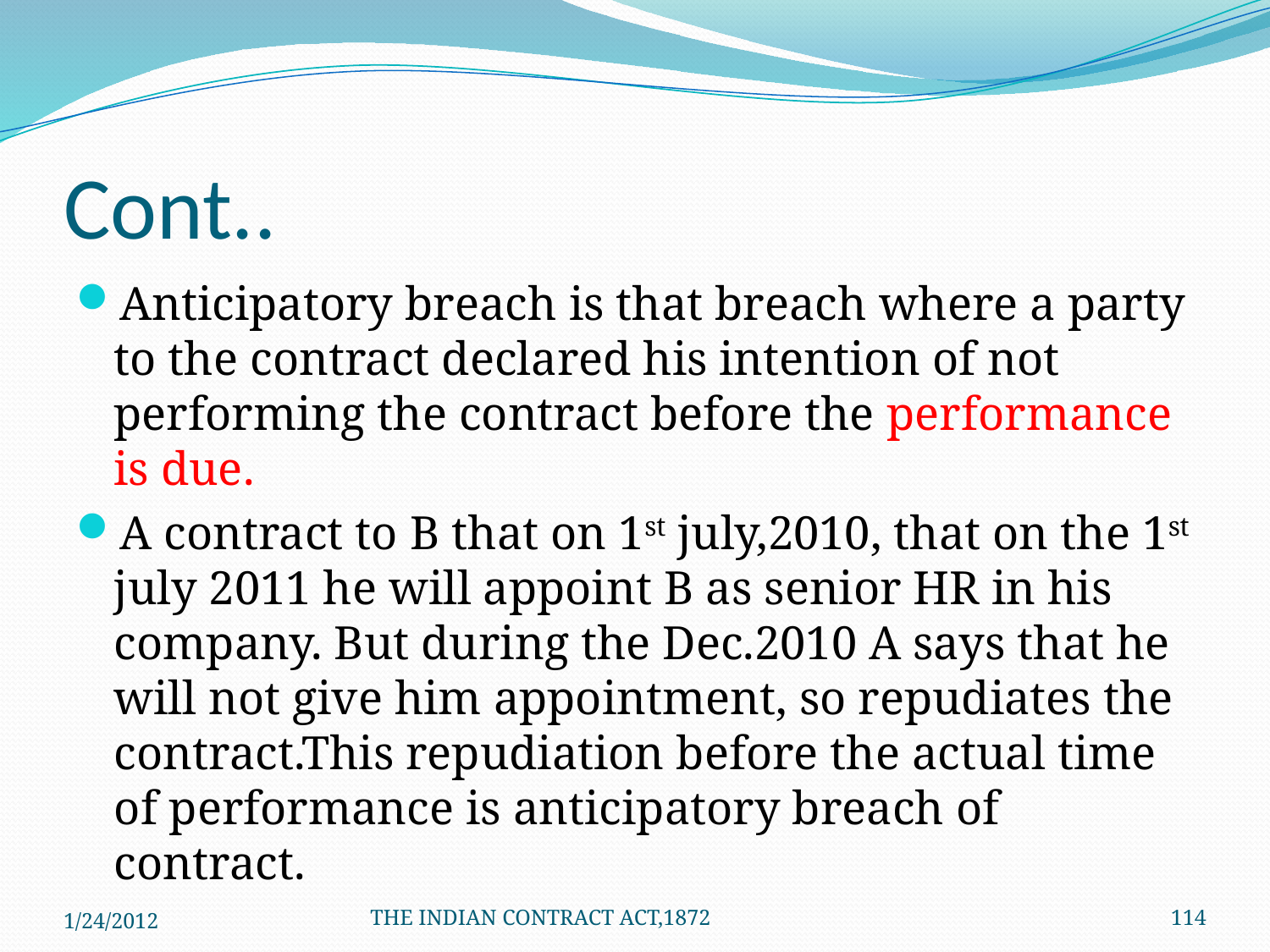

# Cont..
Anticipatory breach is that breach where a party to the contract declared his intention of not performing the contract before the performance is due.
A contract to B that on 1st july,2010, that on the 1st july 2011 he will appoint B as senior HR in his company. But during the Dec.2010 A says that he will not give him appointment, so repudiates the contract.This repudiation before the actual time of performance is anticipatory breach of contract.
1/24/2012
THE INDIAN CONTRACT ACT,1872
114